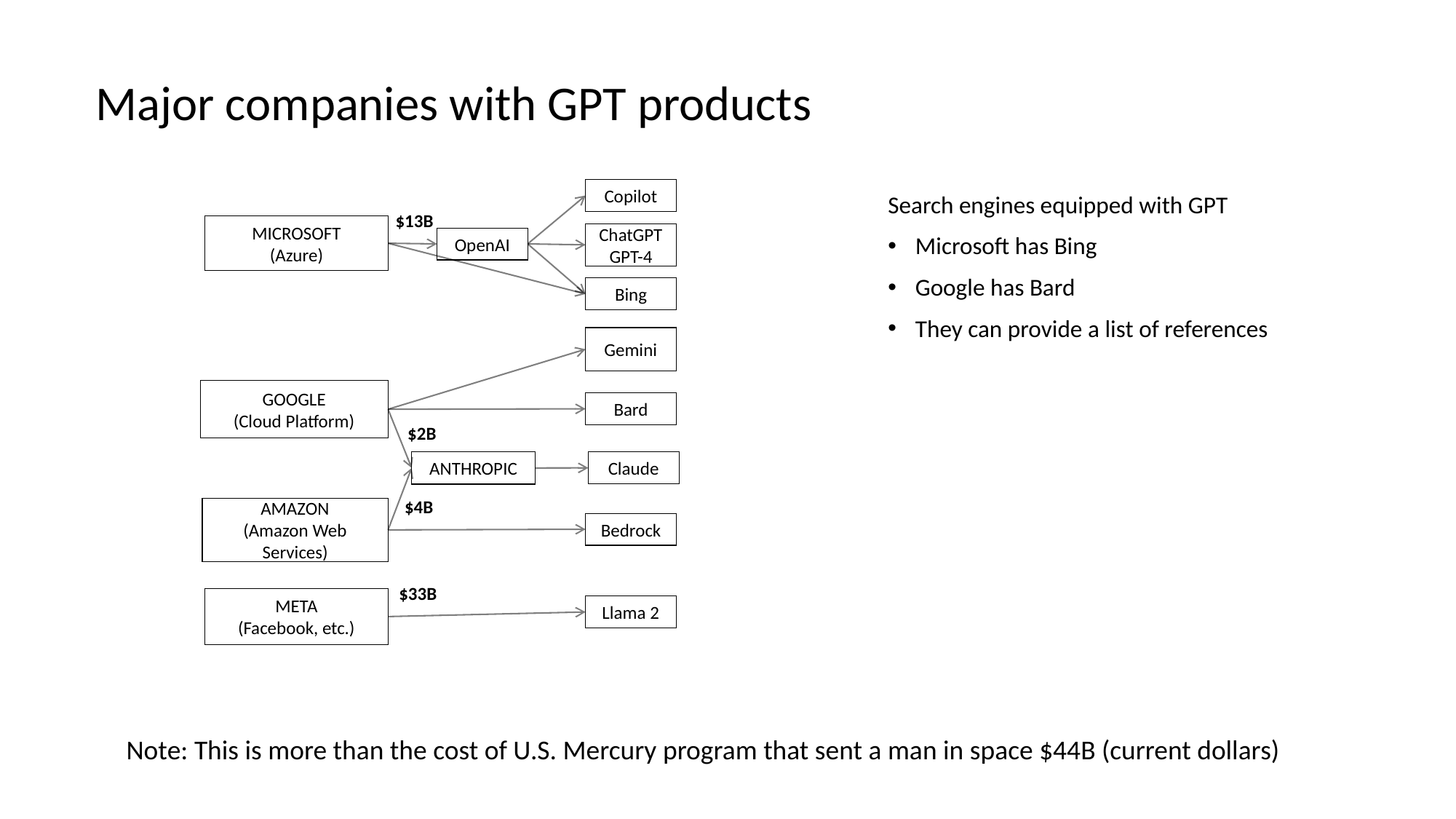

# Major companies with GPT products
Copilot
MICROSOFT
(Azure)
Search engines equipped with GPT
Microsoft has Bing
Google has Bard
They can provide a list of references
OpenAI
ChatGPT
GPT-4
$13B
Bing
Gemini
GOOGLE
(Cloud Platform)
Bard
ANTHROPIC
$2B
Claude
AMAZON
(Amazon Web Services)
Bedrock
$4B
META
(Facebook, etc.)
Llama 2
$33B
Note: This is more than the cost of U.S. Mercury program that sent a man in space $44B (current dollars)